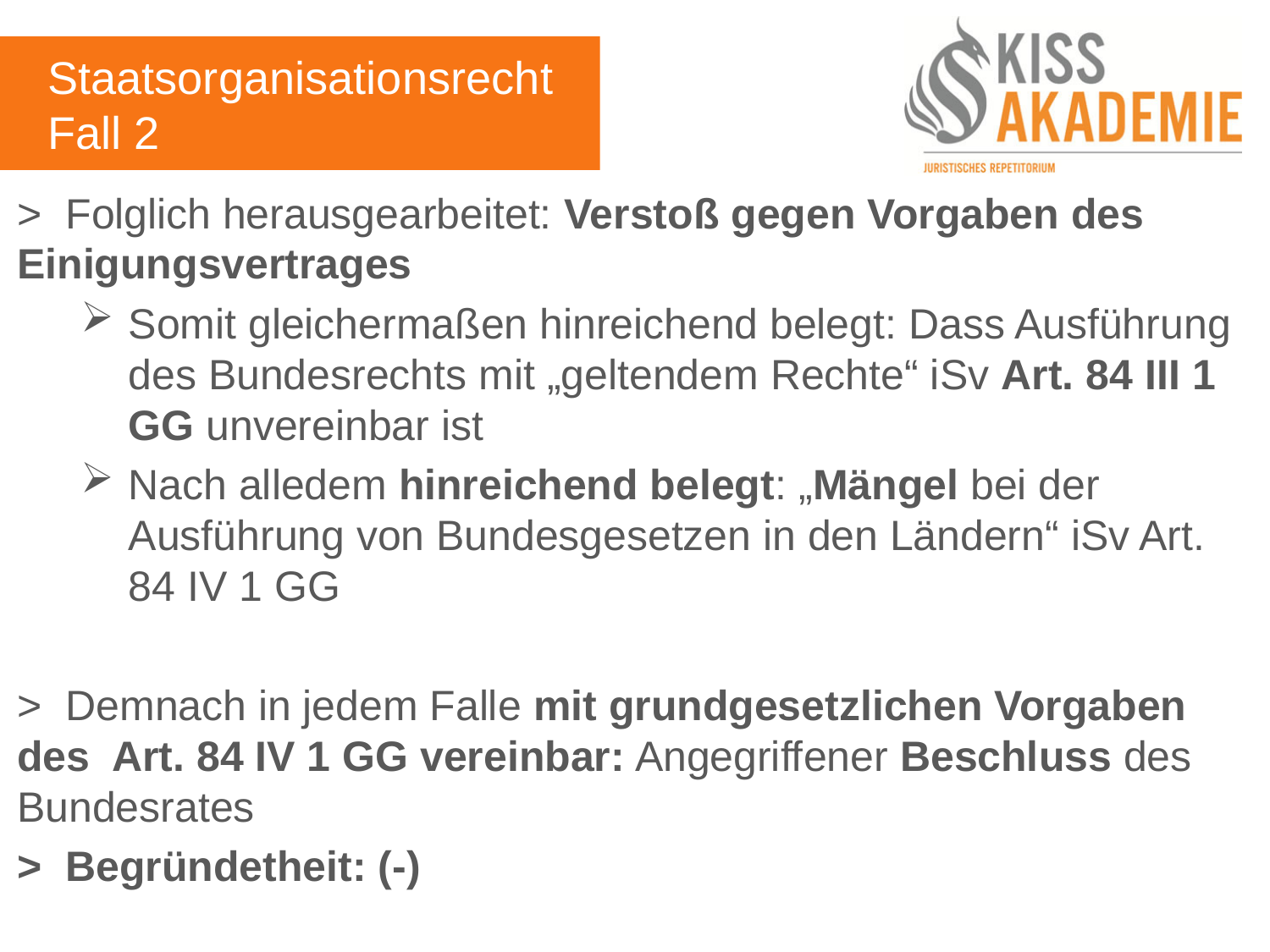

Staatsorganisationsrecht
Fall 2
>  Folglich herausgearbeitet: Verstoß gegen Vorgaben des Einigungsvertrages
Somit gleichermaßen hinreichend belegt: Dass Ausführung des Bundesrechts mit „geltendem Rechte“ iSv Art. 84 III 1 GG unvereinbar ist
Nach alledem hinreichend belegt: „Mängel bei der Ausführung von Bundesgesetzen in den Ländern“ iSv Art. 84 IV 1 GG

>  Demnach in jedem Falle mit grundgesetzlichen Vorgaben des  Art. 84 IV 1 GG vereinbar: Angegriffener Beschluss des Bundesrates
>  Begründetheit: (-)